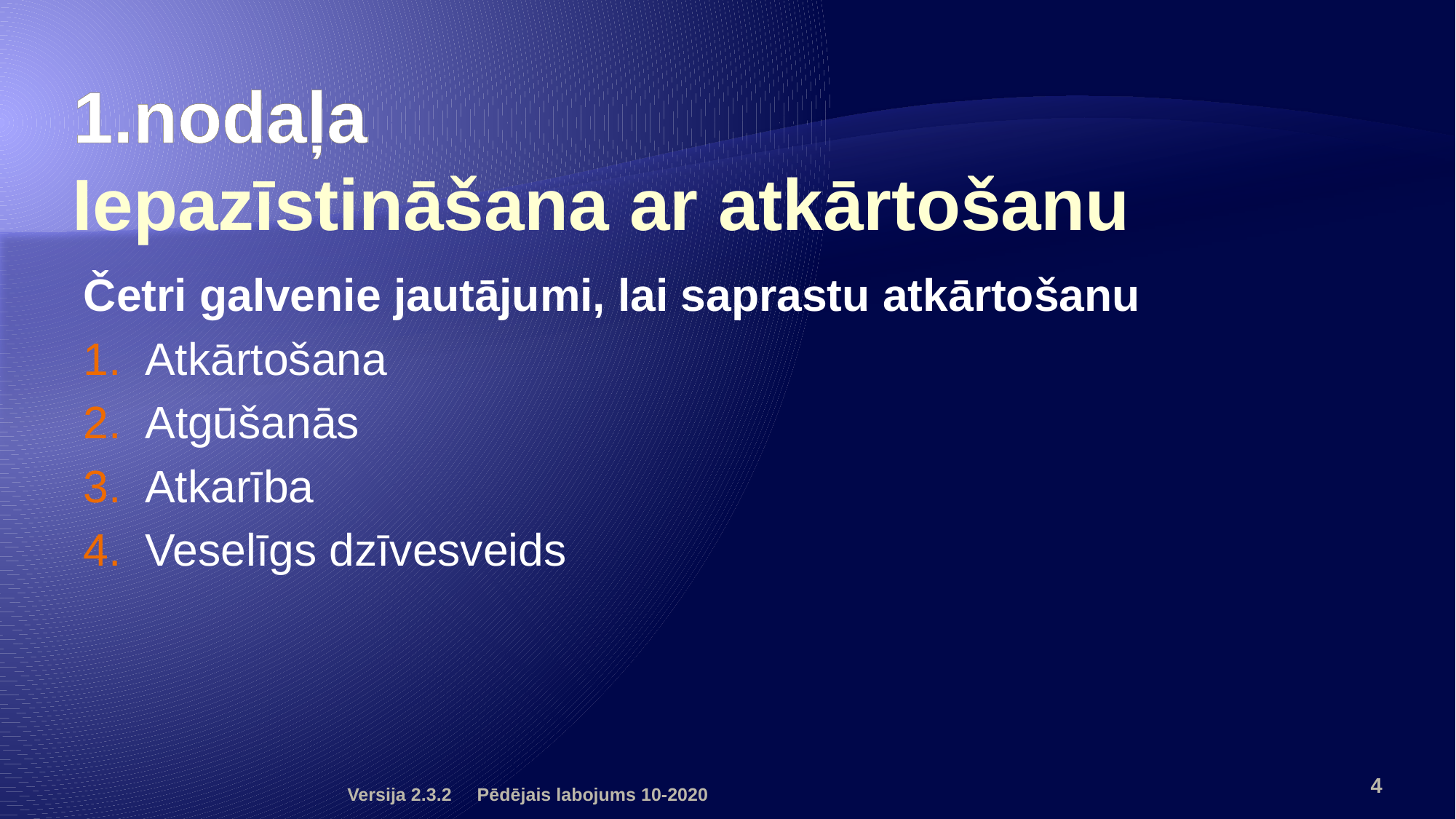

# 1.nodaļa Iepazīstināšana ar atkārtošanu
Četri galvenie jautājumi, lai saprastu atkārtošanu
Atkārtošana
Atgūšanās
Atkarība
Veselīgs dzīvesveids

4
Versija 2.3.2     Pēdējais labojums 10-2020